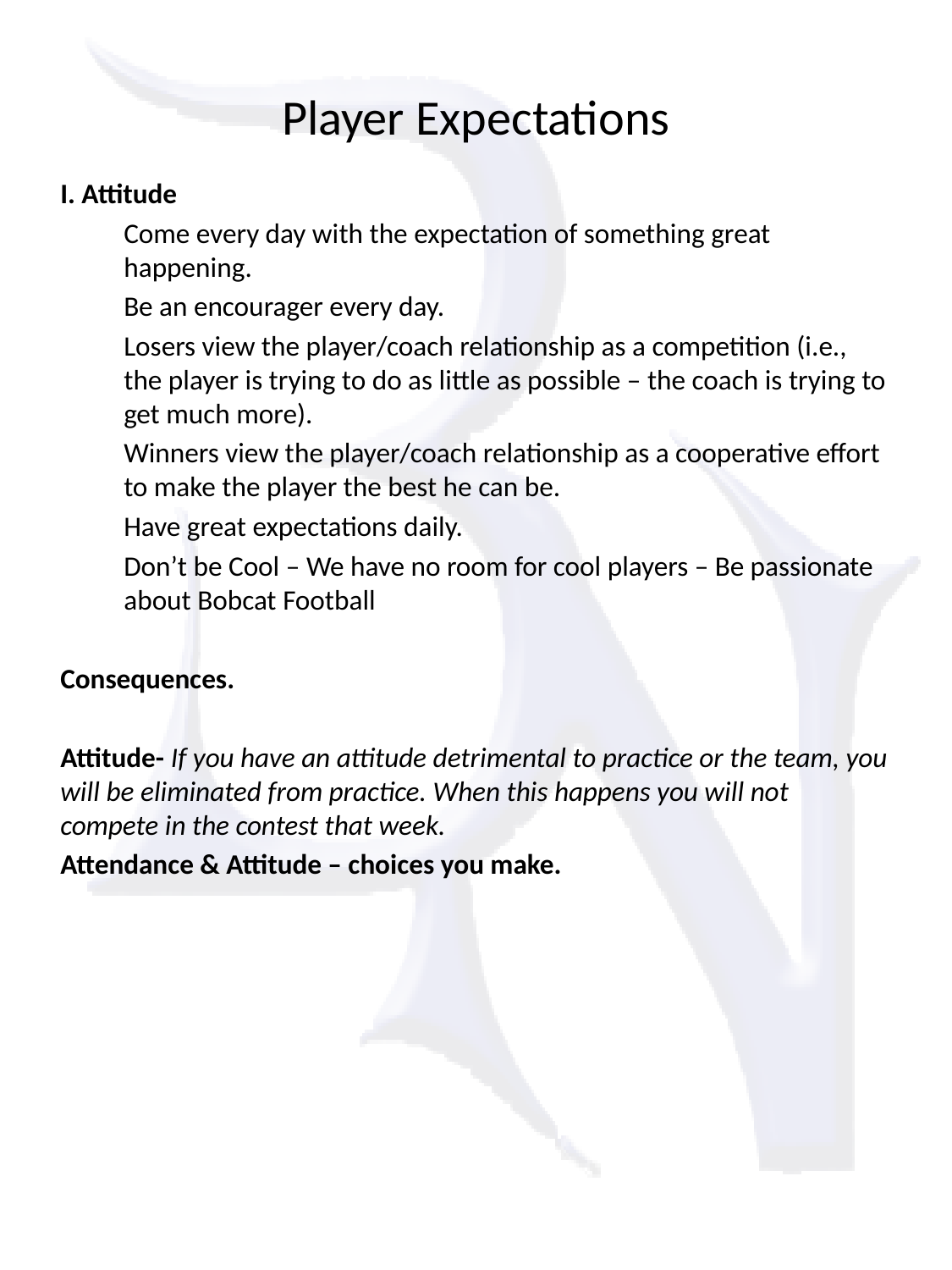

# Player Expectations
I. Attitude
Come every day with the expectation of something great happening.
Be an encourager every day.
Losers view the player/coach relationship as a competition (i.e., the player is trying to do as little as possible – the coach is trying to get much more).
Winners view the player/coach relationship as a cooperative effort to make the player the best he can be.
Have great expectations daily.
Don’t be Cool – We have no room for cool players – Be passionate about Bobcat Football

Consequences.

Attitude- If you have an attitude detrimental to practice or the team, you will be eliminated from practice. When this happens you will not compete in the contest that week.
Attendance & Attitude – choices you make.